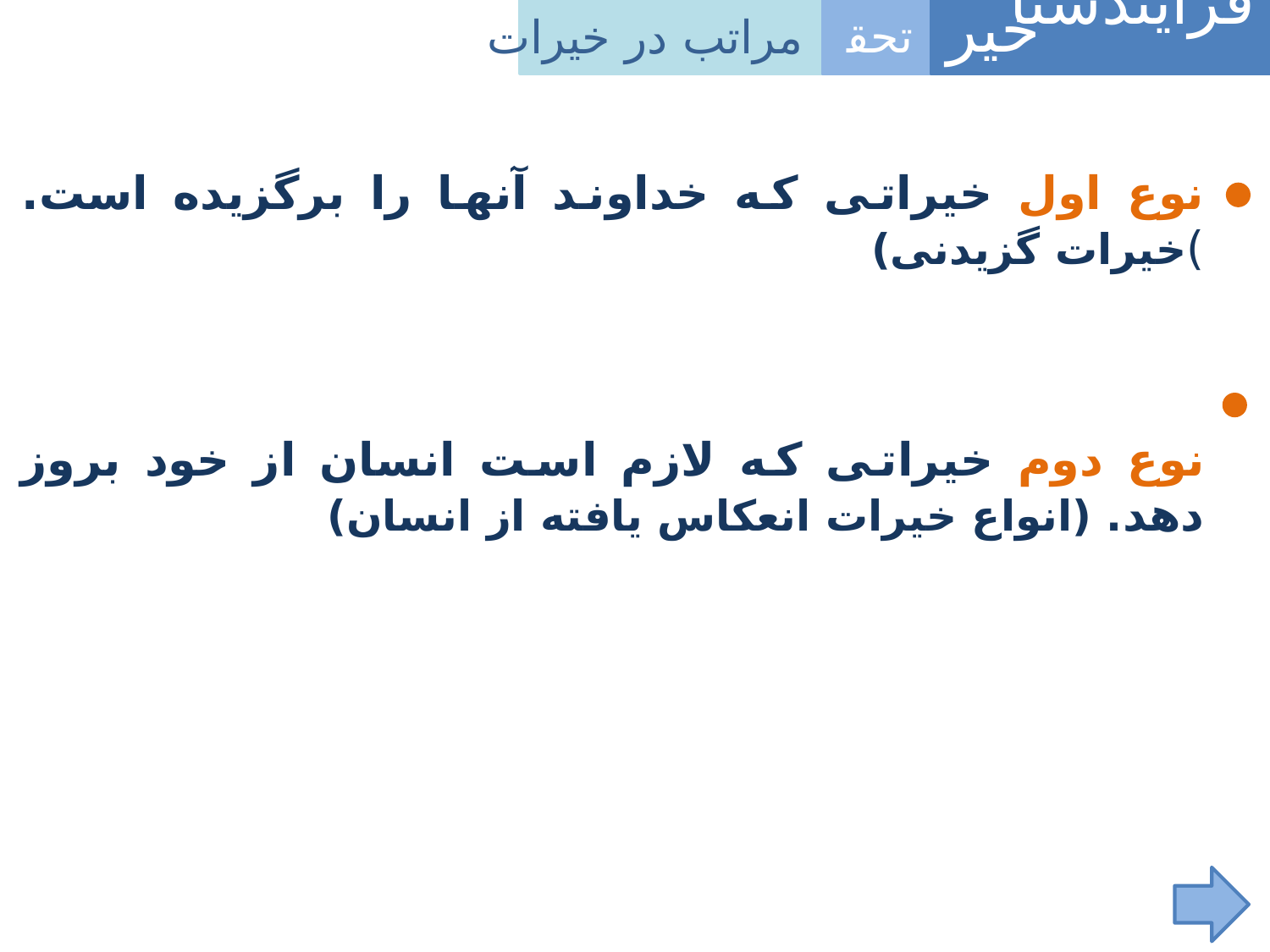

فرآیندشناسی
خیر
تحقق
مراتب در خیرات

نوع اول خیراتی که خداوند آنها را برگزیده است. ‌)خیرات گزیدنی)

نوع دوم خیراتی که لازم است انسان از خود بروز دهد. (انواع خیرات انعکاس یافته از انسان‌)